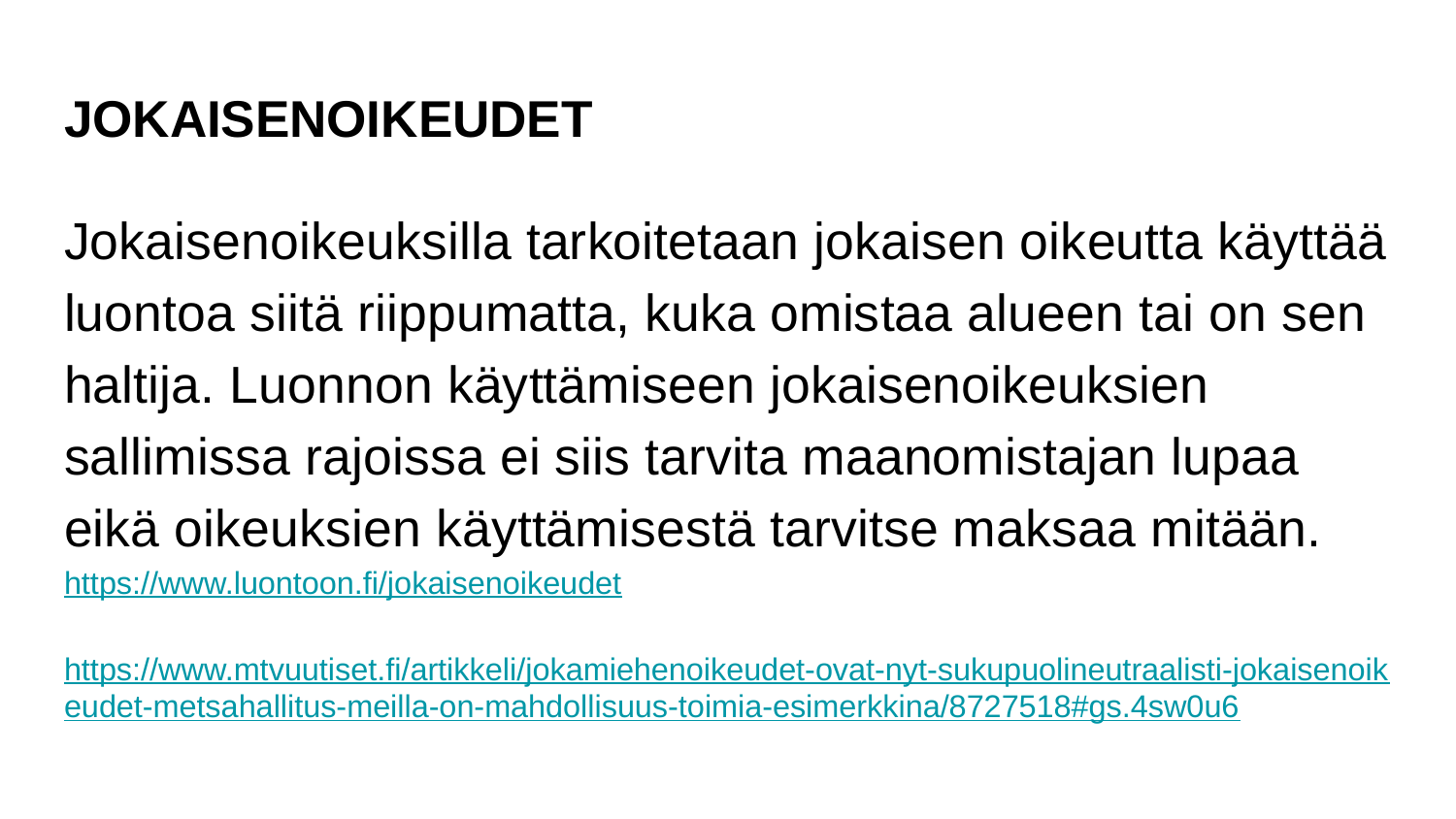

# JOKAISENOIKEUDET
Jokaisenoikeuksilla tarkoitetaan jokaisen oikeutta käyttää luontoa siitä riippumatta, kuka omistaa alueen tai on sen haltija. Luonnon käyttämiseen jokaisenoikeuksien sallimissa rajoissa ei siis tarvita maanomistajan lupaa eikä oikeuksien käyttämisestä tarvitse maksaa mitään.
https://www.luontoon.fi/jokaisenoikeudet

https://www.mtvuutiset.fi/artikkeli/jokamiehenoikeudet-ovat-nyt-sukupuolineutraalisti-jokaisenoikeudet-metsahallitus-meilla-on-mahdollisuus-toimia-esimerkkina/8727518#gs.4sw0u6